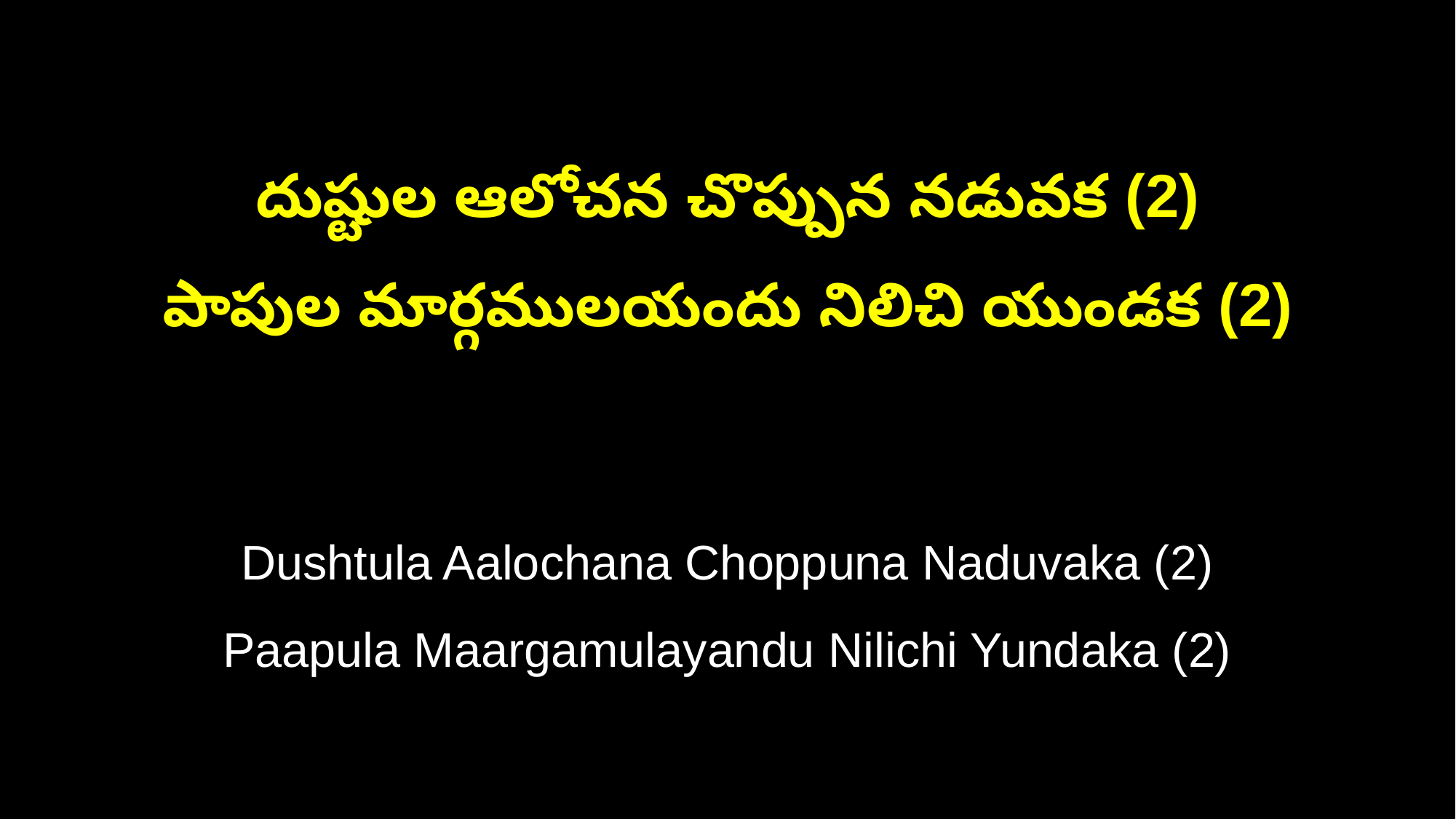

దుష్టుల ఆలోచన చొప్పున నడువక (2)
పాపుల మార్గములయందు నిలిచి యుండక (2)
Dushtula Aalochana Choppuna Naduvaka (2)
Paapula Maargamulayandu Nilichi Yundaka (2)